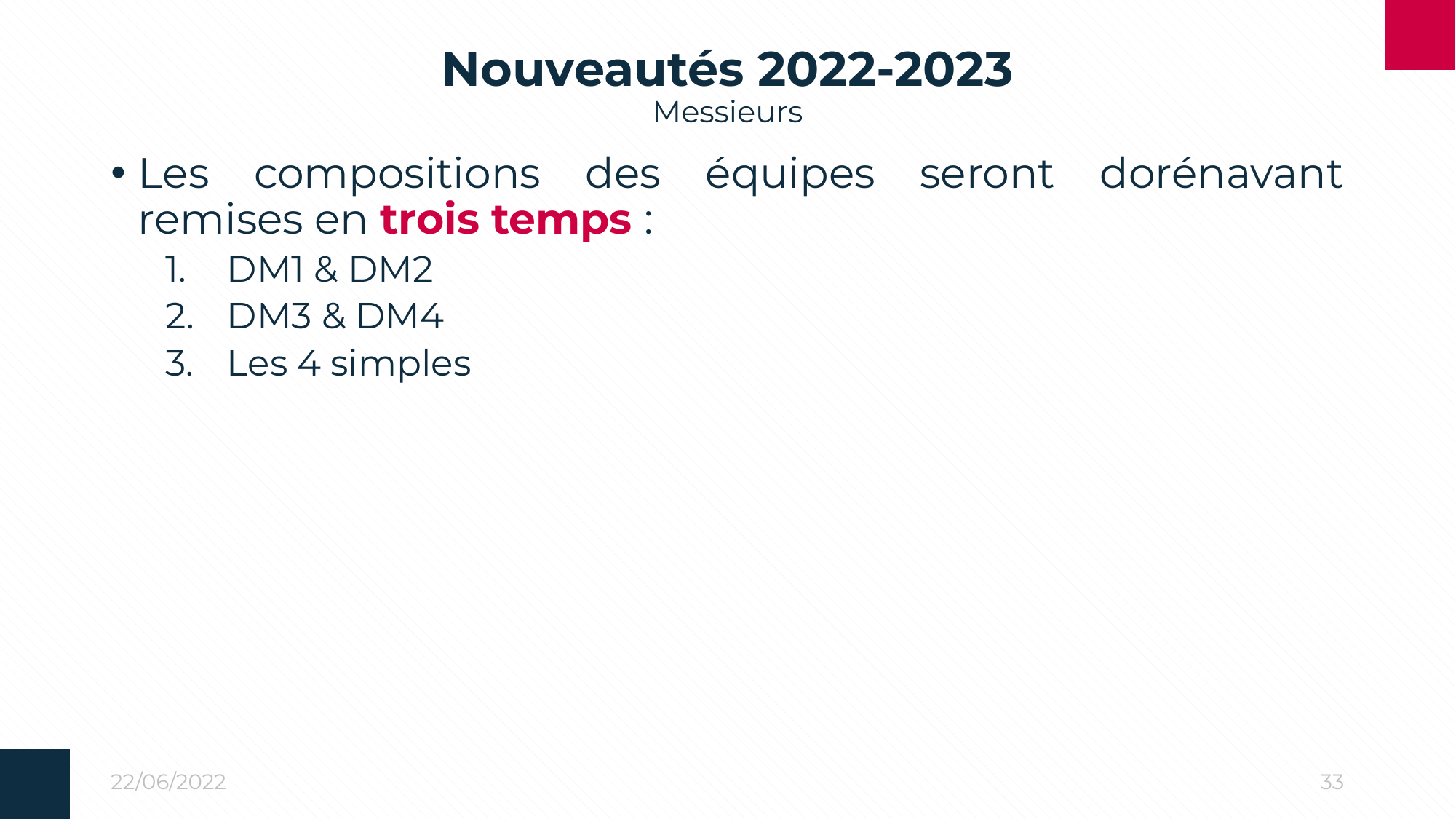

# Nouveautés 2022-2023 Messieurs
Les compositions des équipes seront dorénavant remises en trois temps :
DM1 & DM2
DM3 & DM4
Les 4 simples

22/06/2022
33